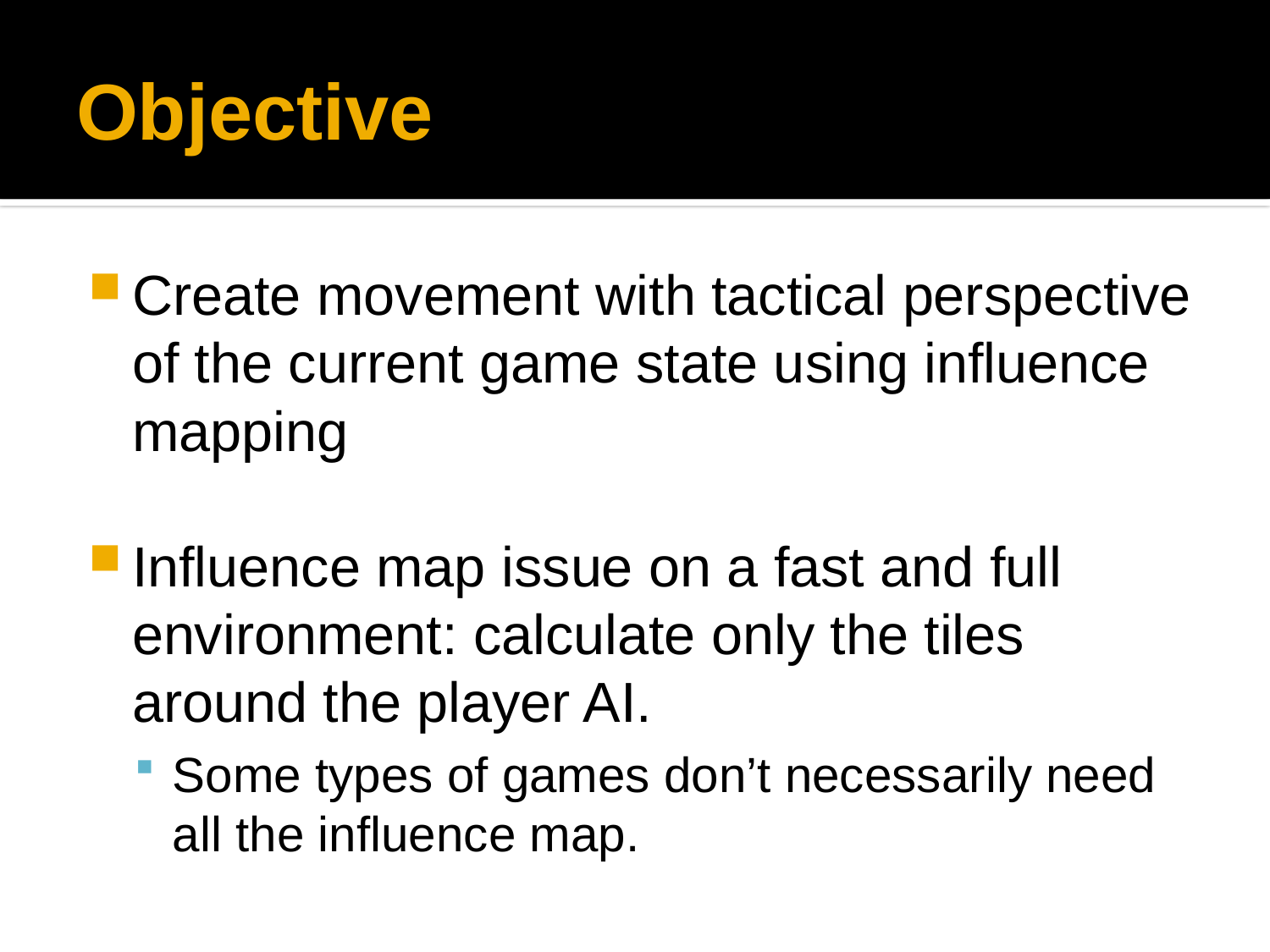

# Objective
Create movement with tactical perspective of the current game state using influence mapping

Influence map issue on a fast and full environment: calculate only the tiles around the player AI.
Some types of games don’t necessarily need all the influence map.